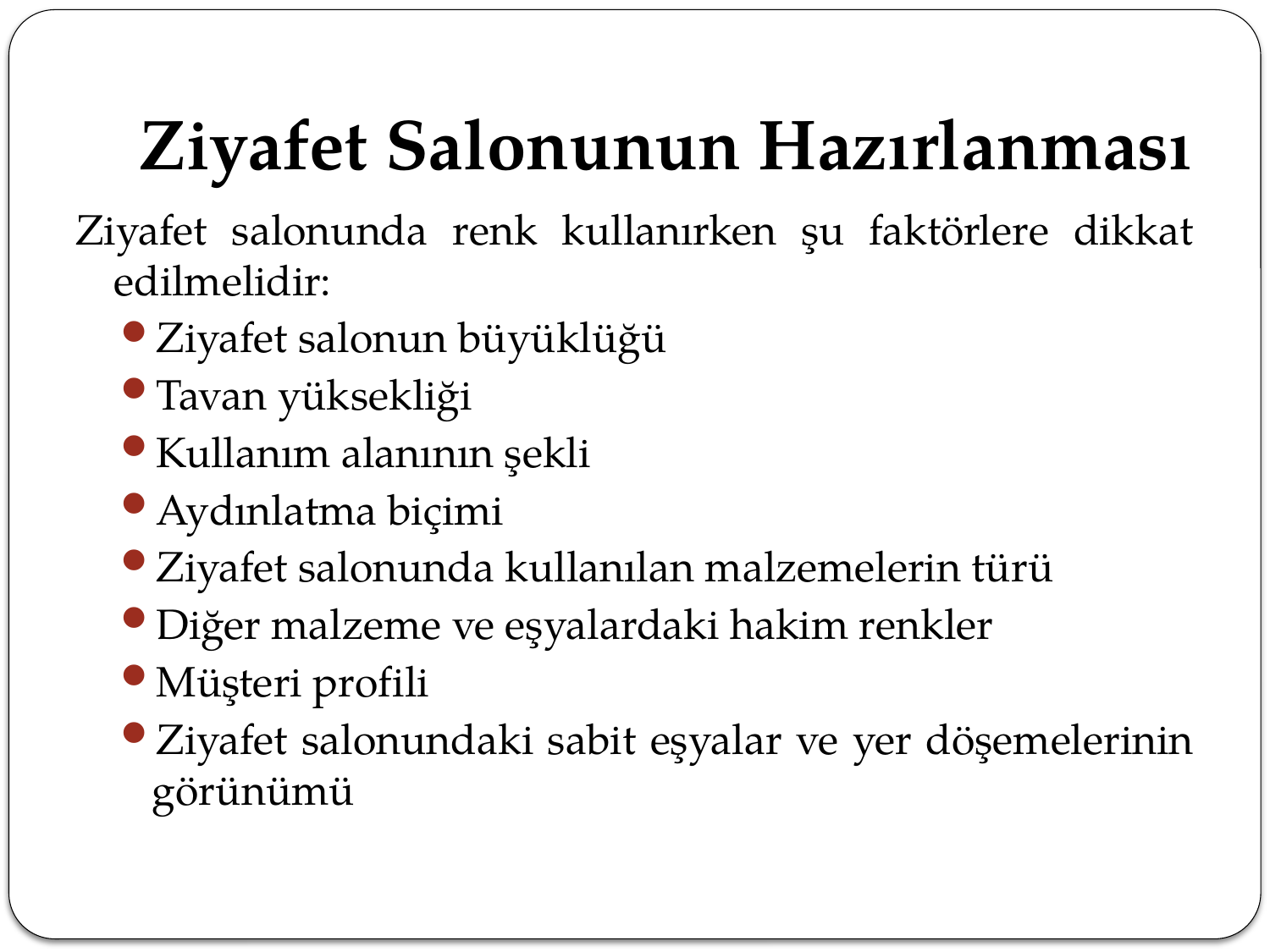

# Ziyafet Salonunun Hazırlanması
Ziyafet salonunda renk kullanırken şu faktörlere dikkat edilmelidir:
Ziyafet salonun büyüklüğü
Tavan yüksekliği
Kullanım alanının şekli
Aydınlatma biçimi
Ziyafet salonunda kullanılan malzemelerin türü
Diğer malzeme ve eşyalardaki hakim renkler
Müşteri profili
Ziyafet salonundaki sabit eşyalar ve yer döşemelerinin görünümü